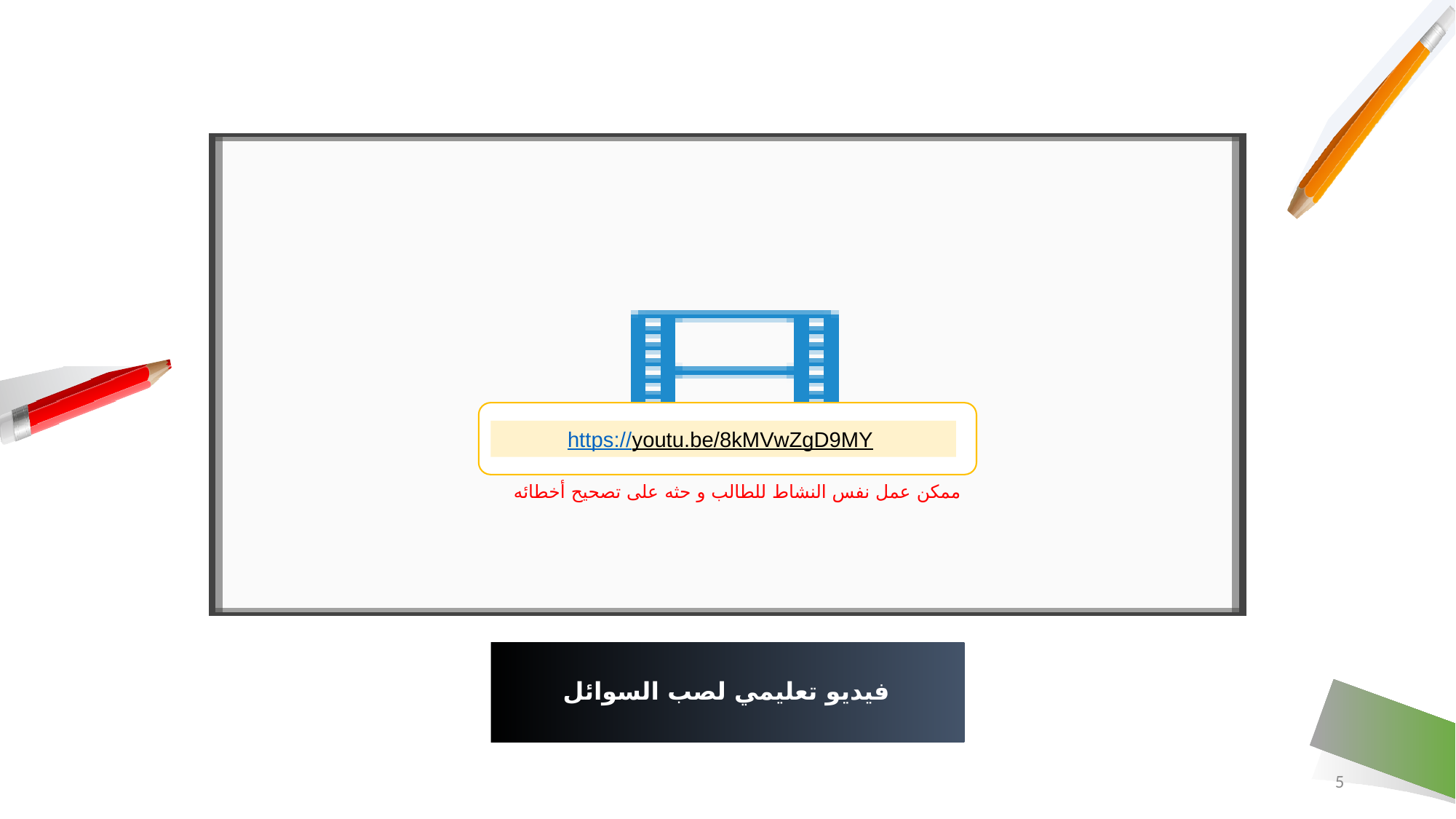

https://youtu.be/8kMVwZgD9MY
ممكن عمل نفس النشاط للطالب و حثه على تصحيح أخطائه
# فيديو تعليمي لصب السوائل
5